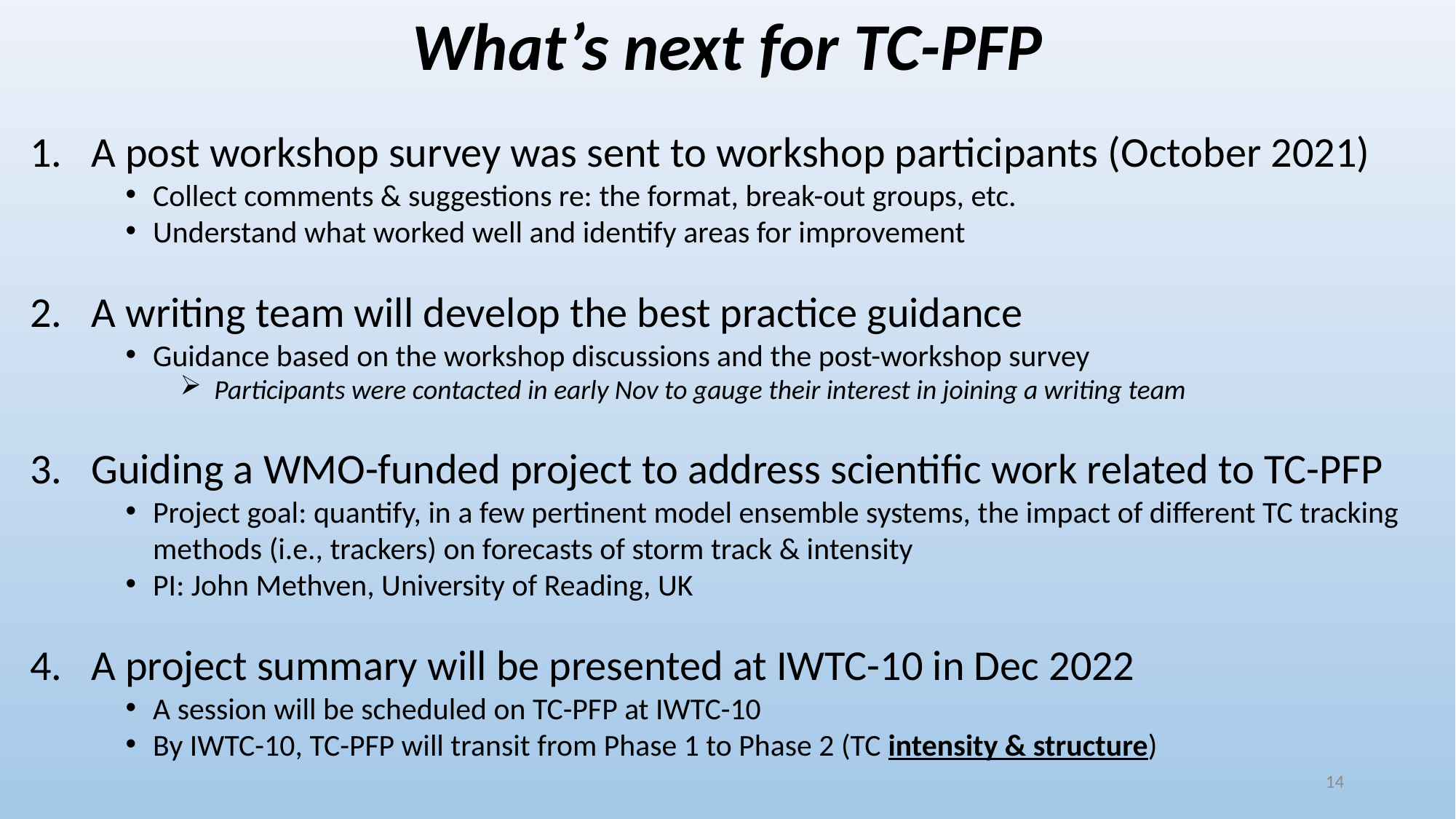

# What’s next for TC-PFP
A post workshop survey was sent to workshop participants (October 2021)
Collect comments & suggestions re: the format, break-out groups, etc.
Understand what worked well and identify areas for improvement

A writing team will develop the best practice guidance
Guidance based on the workshop discussions and the post-workshop survey
Participants were contacted in early Nov to gauge their interest in joining a writing team

Guiding a WMO-funded project to address scientific work related to TC-PFP
Project goal: quantify, in a few pertinent model ensemble systems, the impact of different TC tracking methods (i.e., trackers) on forecasts of storm track & intensity
PI: John Methven, University of Reading, UK

A project summary will be presented at IWTC-10 in Dec 2022
A session will be scheduled on TC-PFP at IWTC-10
By IWTC-10, TC-PFP will transit from Phase 1 to Phase 2 (TC intensity & structure)
14